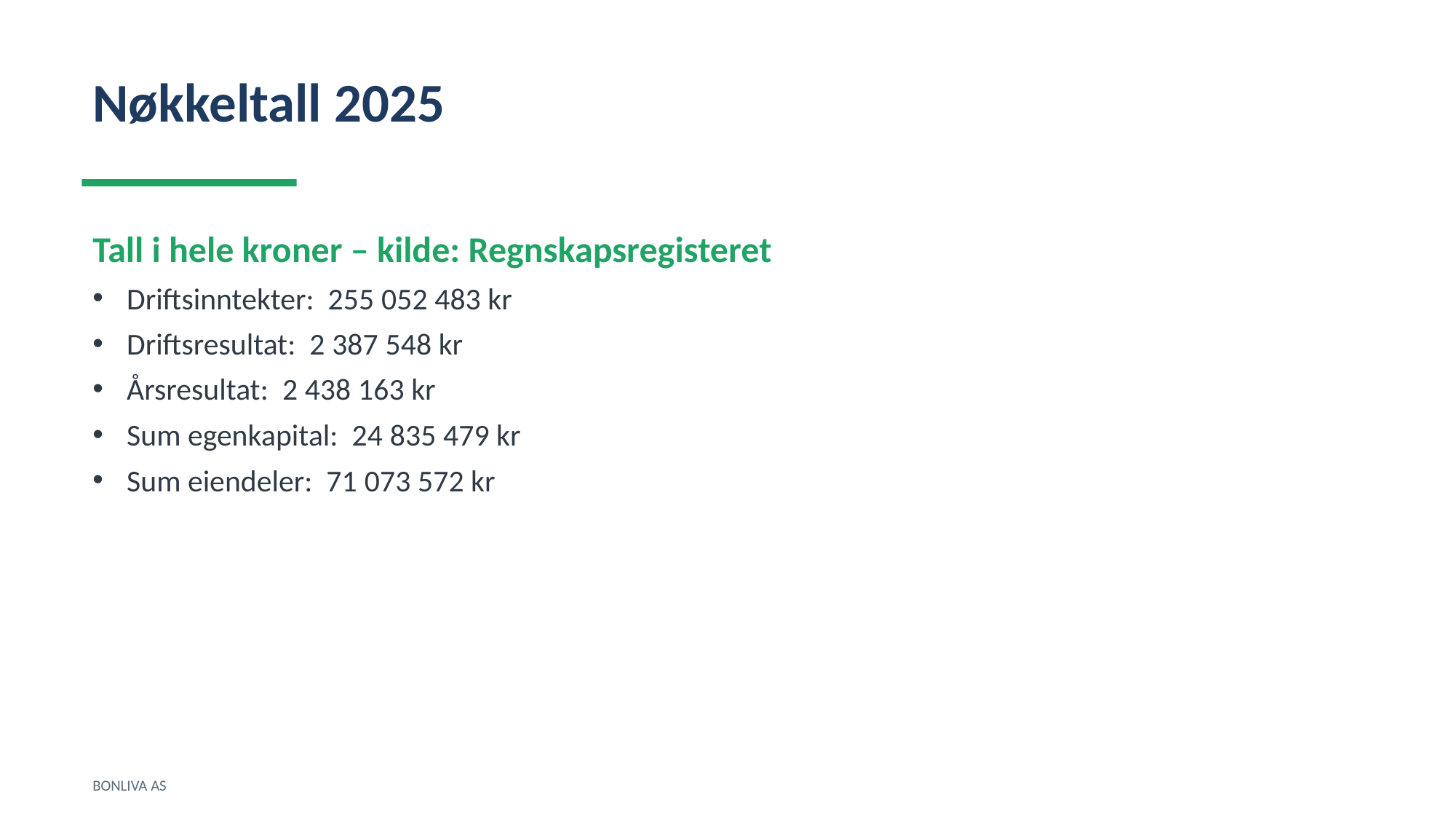

Nøkkeltall 2025

Tall i hele kroner – kilde: Regnskapsregisteret
Driftsinntekter:  255 052 483 kr
Driftsresultat:  2 387 548 kr
Årsresultat:  2 438 163 kr
Sum egenkapital:  24 835 479 kr
Sum eiendeler:  71 073 572 kr
BONLIVA AS